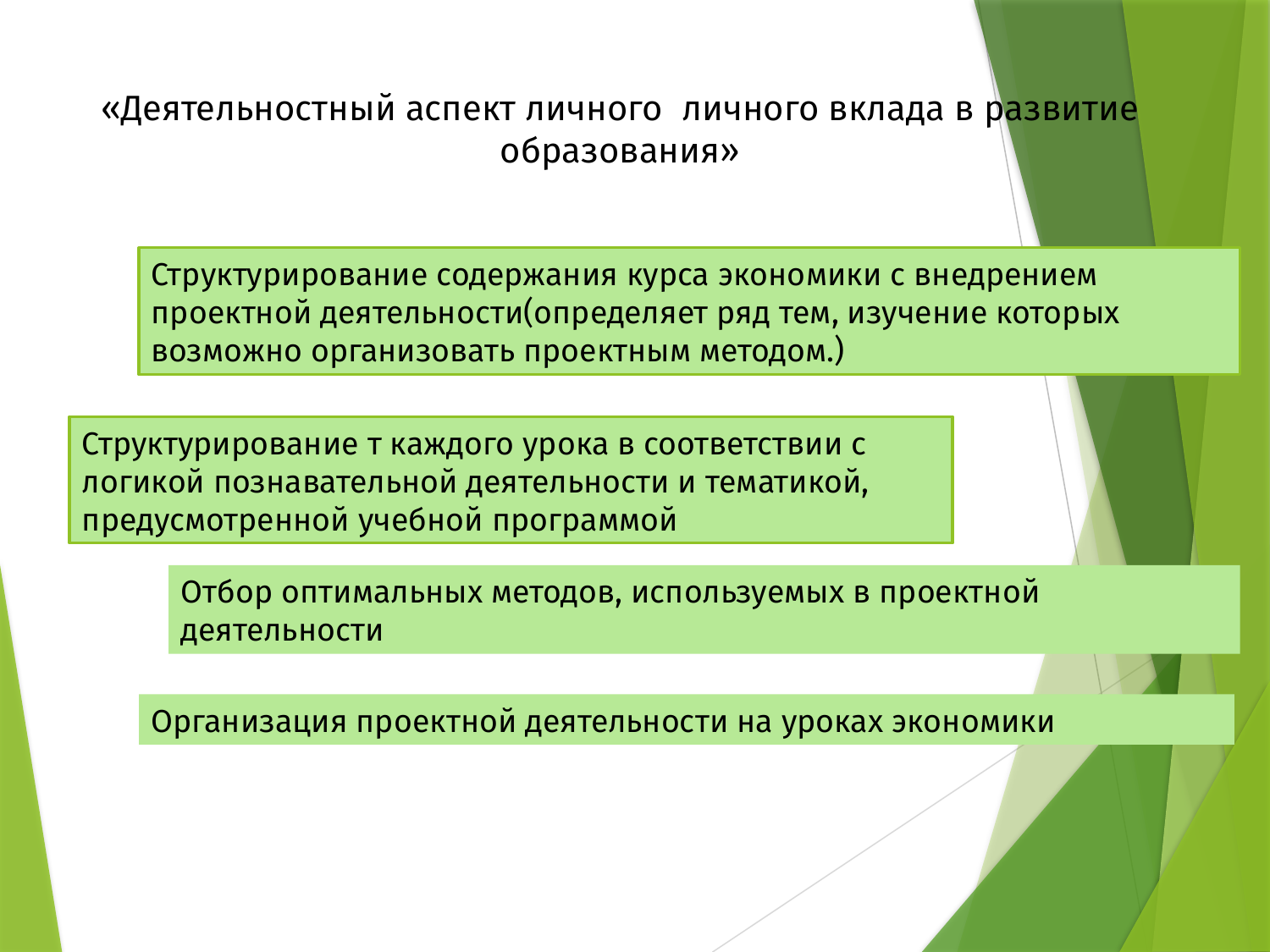

«Деятельностный аспект личного  личного вклада в развитие образования»
Структурирование содержания курса экономики с внедрением  проектной деятельности(определяет ряд тем, изучение которых возможно организовать проектным методом.)
Структурирование т каждого урока в соответствии с логикой познавательной деятельности и тематикой, предусмотренной учебной программой
Отбор оптимальных методов, используемых в проектной деятельности
Организация проектной деятельности на уроках экономики